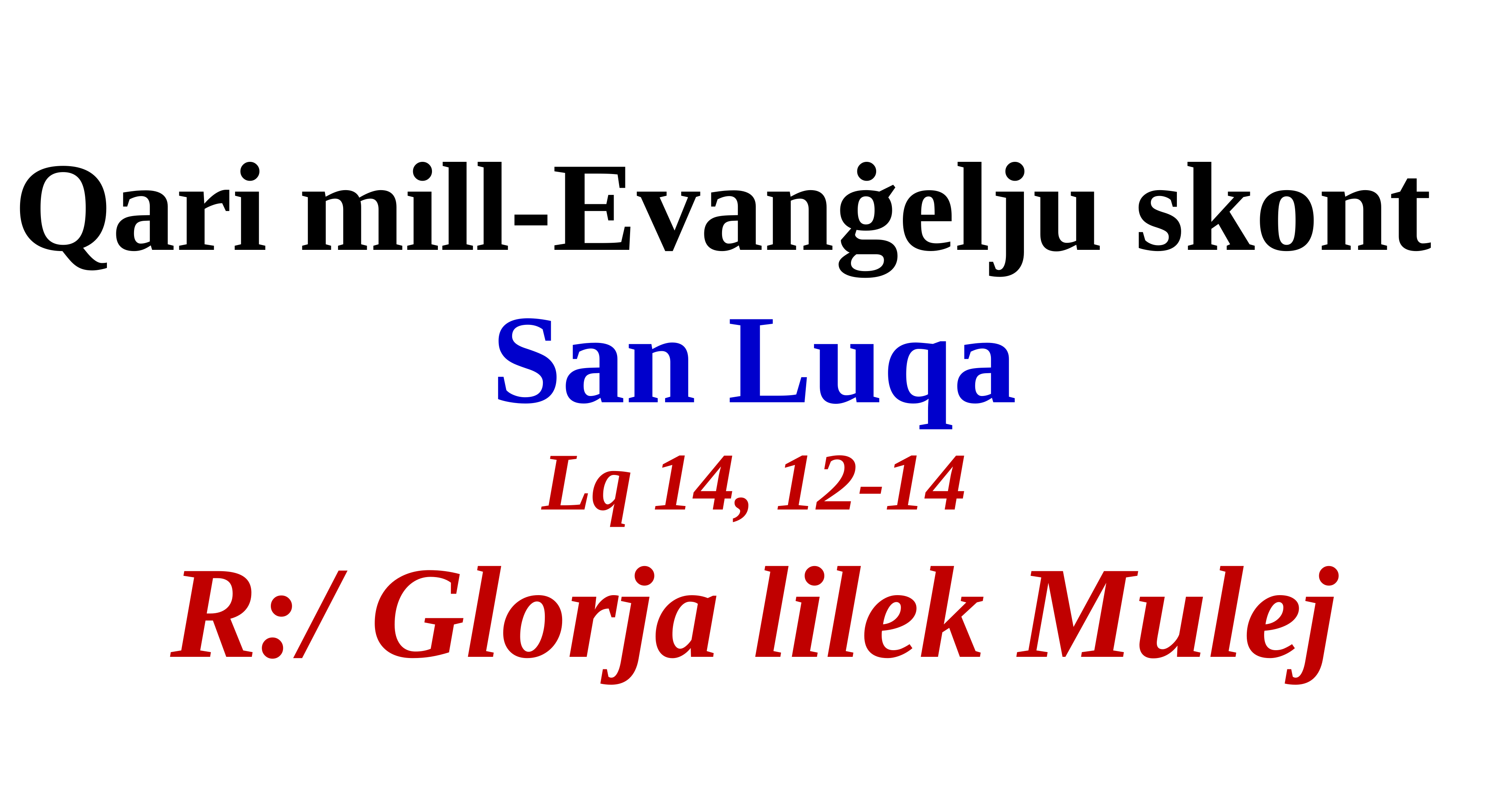

Qari mill-Evanġelju skont
San Luqa
Lq 14, 12-14
R:/ Glorja lilek Mulej